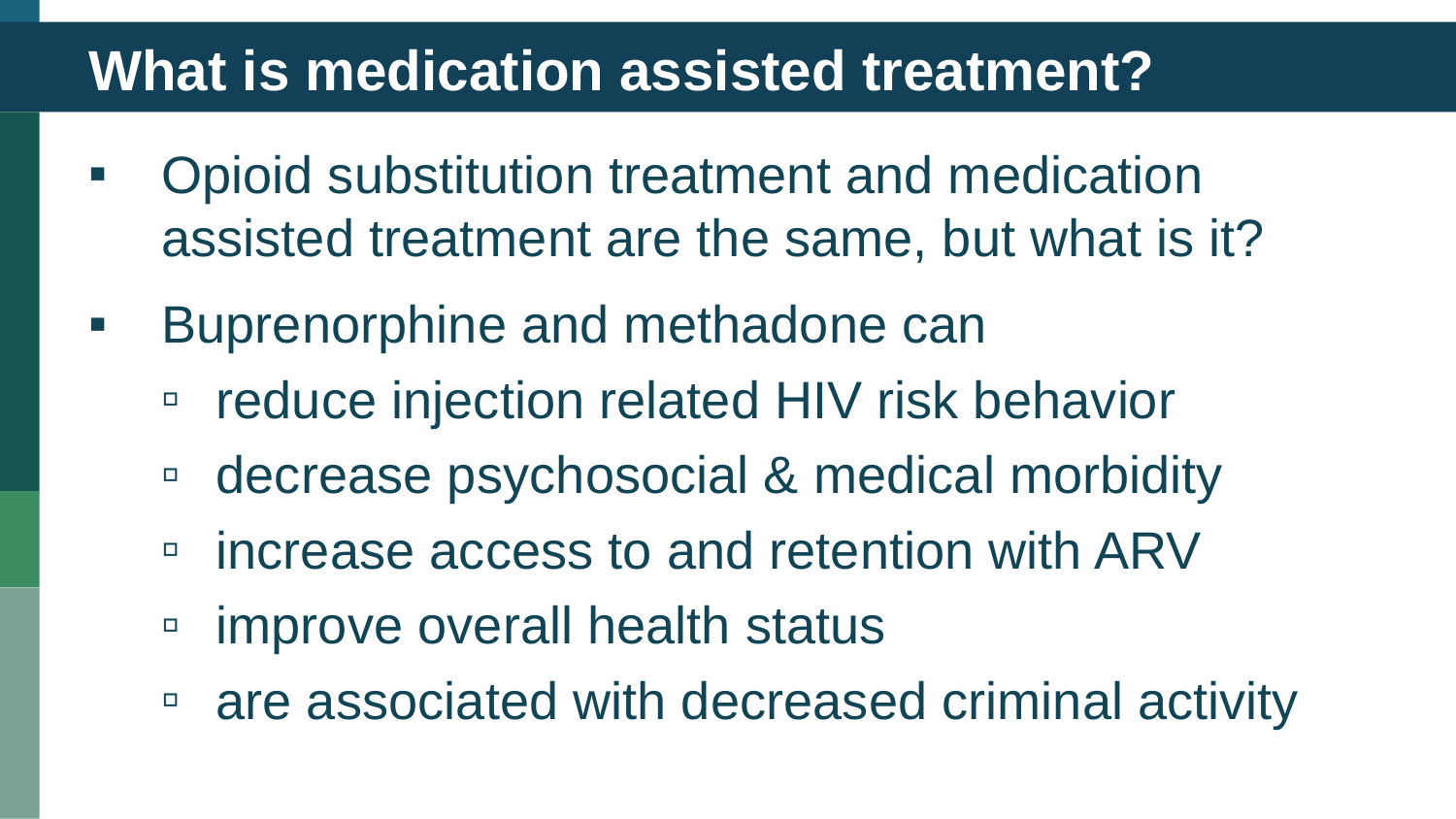

# What is medication assisted treatment?
Opioid substitution treatment and medication assisted treatment are the same, but what is it?
Buprenorphine and methadone can
reduce injection related HIV risk behavior
decrease psychosocial & medical morbidity
increase access to and retention with ARV
improve overall health status
are associated with decreased criminal activity